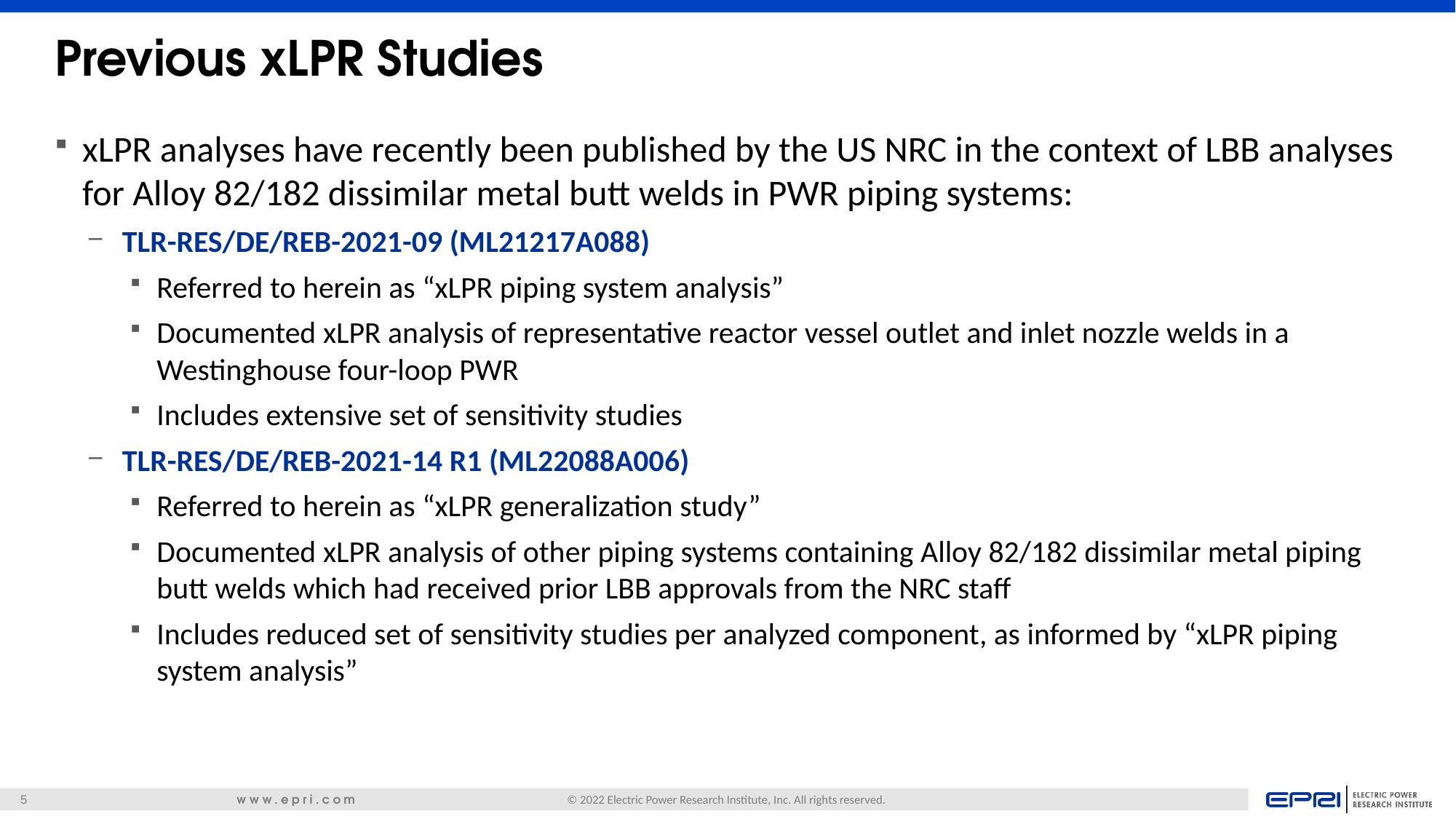

# Previous xLPR Studies
xLPR analyses have recently been published by the US NRC in the context of LBB analyses for Alloy 82/182 dissimilar metal butt welds in PWR piping systems:
TLR-RES/DE/REB-2021-09 (ML21217A088)
Referred to herein as “xLPR piping system analysis”
Documented xLPR analysis of representative reactor vessel outlet and inlet nozzle welds in a Westinghouse four-loop PWR
Includes extensive set of sensitivity studies
TLR-RES/DE/REB-2021-14 R1 (ML22088A006)
Referred to herein as “xLPR generalization study”
Documented xLPR analysis of other piping systems containing Alloy 82/182 dissimilar metal piping butt welds which had received prior LBB approvals from the NRC staff
Includes reduced set of sensitivity studies per analyzed component, as informed by “xLPR piping system analysis”